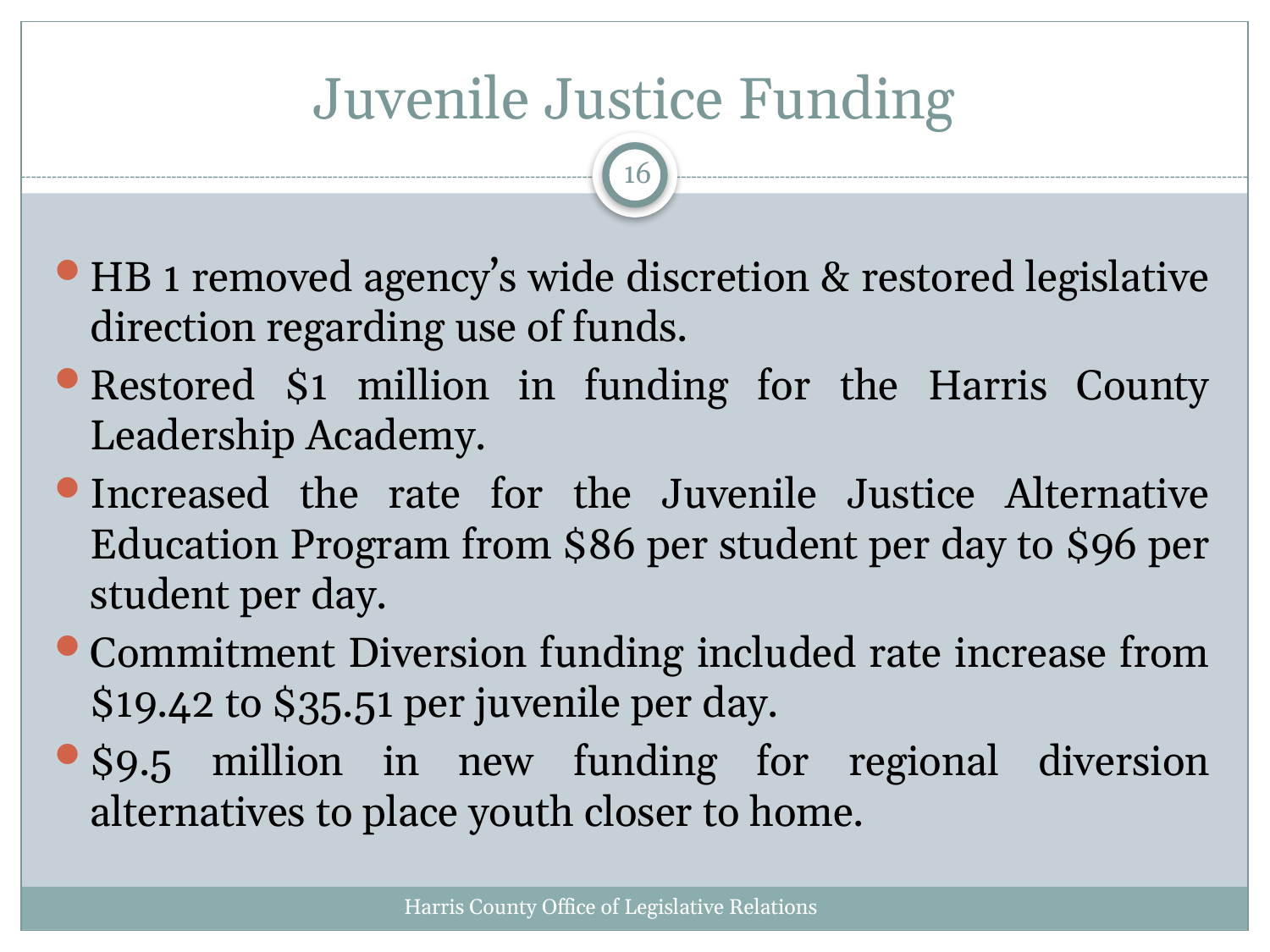

# Juvenile Justice Funding
16
HB 1 removed agency’s wide discretion & restored legislative direction regarding use of funds.
Restored $1 million in funding for the Harris County Leadership Academy.
Increased the rate for the Juvenile Justice Alternative Education Program from $86 per student per day to $96 per student per day.
Commitment Diversion funding included rate increase from $19.42 to $35.51 per juvenile per day.
$9.5 million in new funding for regional diversion alternatives to place youth closer to home.

Harris County Office of Legislative Relations